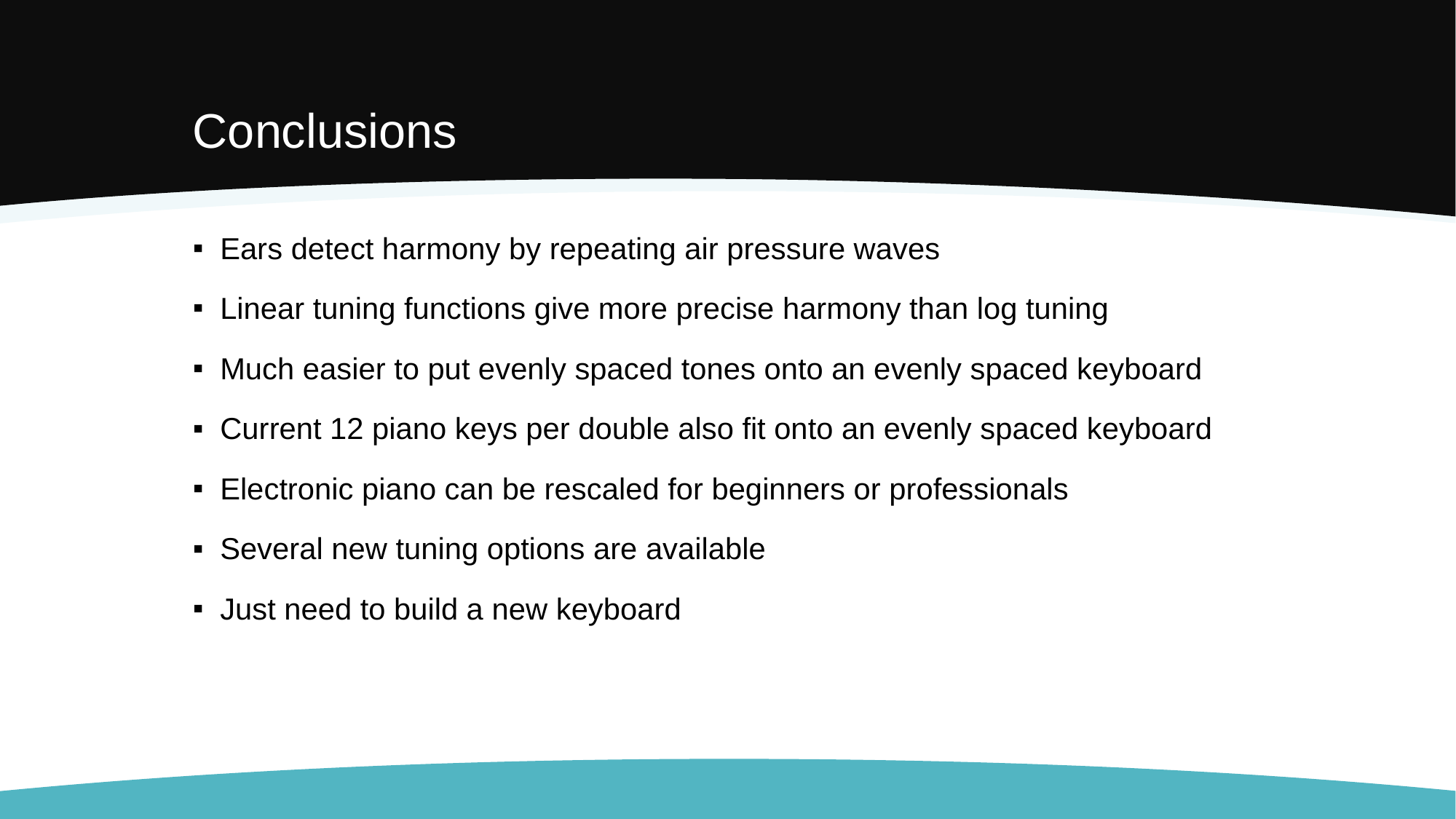

# Conclusions
Ears detect harmony by repeating air pressure waves
Linear tuning functions give more precise harmony than log tuning
Much easier to put evenly spaced tones onto an evenly spaced keyboard
Current 12 piano keys per double also fit onto an evenly spaced keyboard
Electronic piano can be rescaled for beginners or professionals
Several new tuning options are available
Just need to build a new keyboard